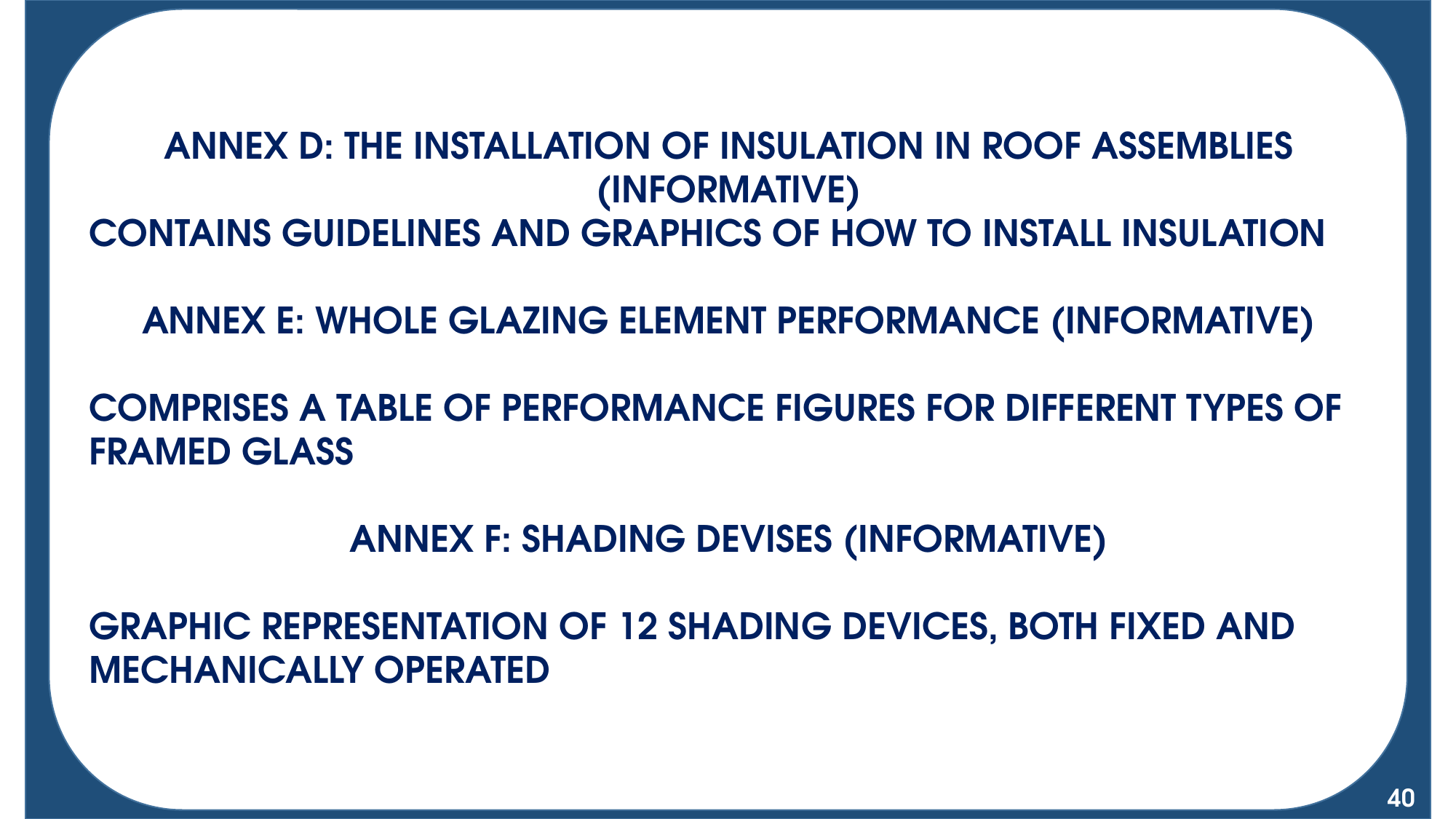

TH
ANNEX D: THE INSTALLATION OF INSULATION IN ROOF ASSEMBLIES (INFORMATIVE)
CONTAINS GUIDELINES AND GRAPHICS OF HOW TO INSTALL INSULATION

ANNEX E: WHOLE GLAZING ELEMENT PERFORMANCE (INFORMATIVE)

COMPRISES A TABLE OF PERFORMANCE FIGURES FOR DIFFERENT TYPES OF FRAMED GLASS

ANNEX F: SHADING DEVISES (INFORMATIVE)

GRAPHIC REPRESENTATION OF 12 SHADING DEVICES, BOTH FIXED AND MECHANICALLY OPERATED
40